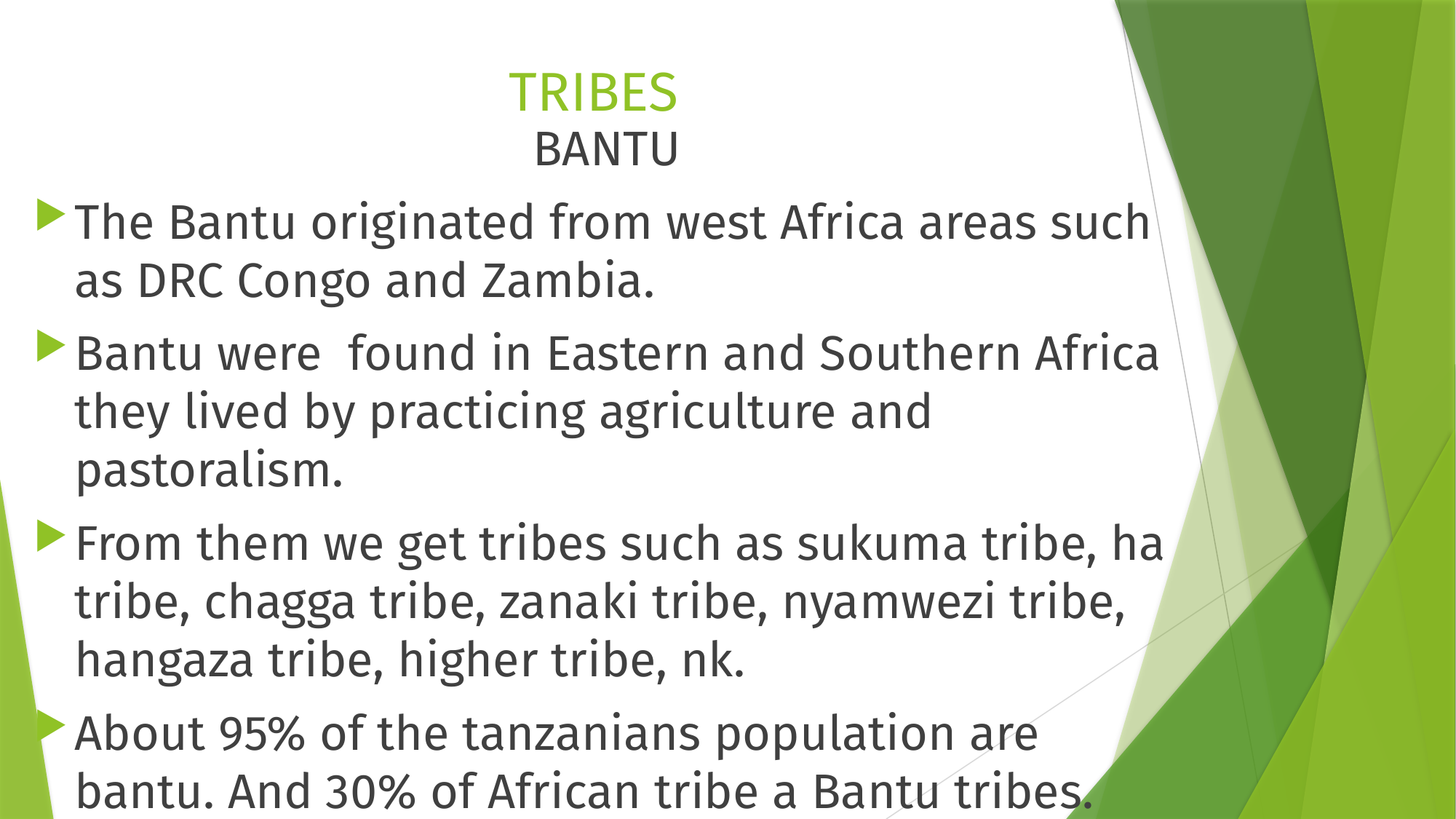

# TRIBES
BANTU
The Bantu originated from west Africa areas such as DRC Congo and Zambia.
Bantu were  found in Eastern and Southern Africa they lived by practicing agriculture and pastoralism.
From them we get tribes such as sukuma tribe, ha tribe, chagga tribe, zanaki tribe, nyamwezi tribe, hangaza tribe, higher tribe, nk.
About 95% of the tanzanians population are bantu. And 30% of African tribe a Bantu tribes.